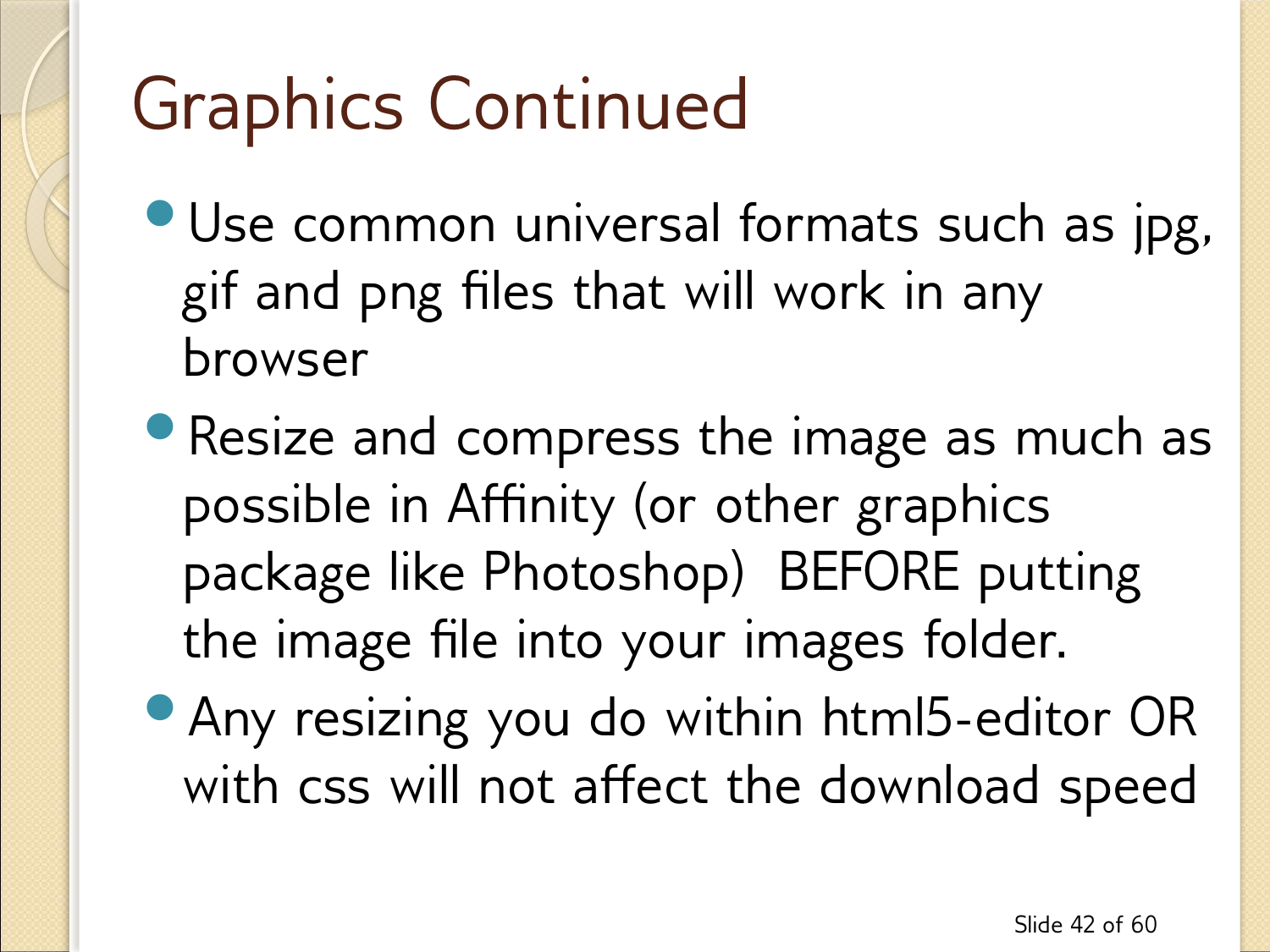

# Graphics Continued
Use common universal formats such as jpg, gif and png files that will work in any browser
Resize and compress the image as much as possible in Affinity (or other graphics package like Photoshop)  BEFORE putting the image file into your images folder.
Any resizing you do within html5-editor OR with css will not affect the download speed